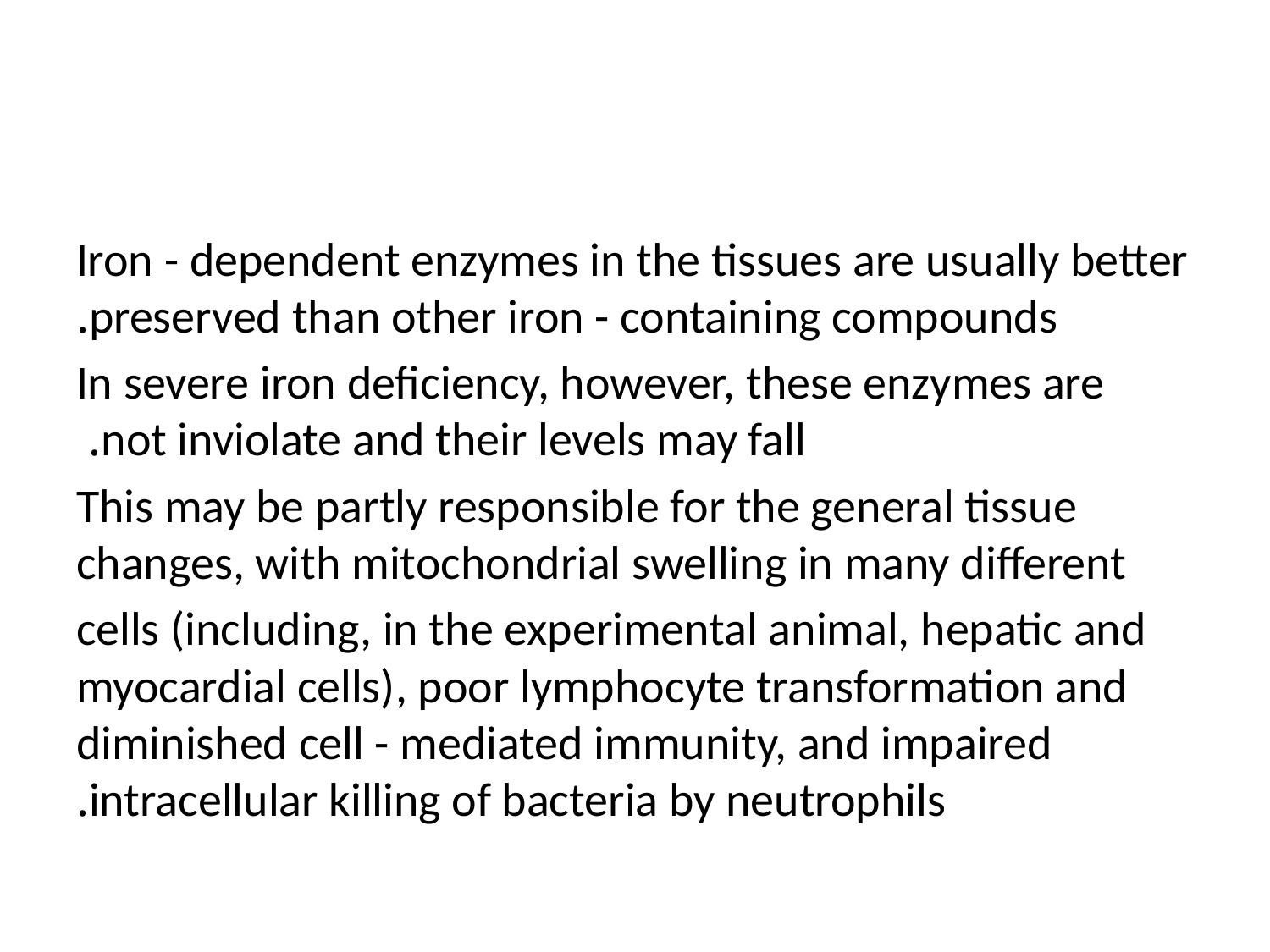

#
Iron - dependent enzymes in the tissues are usually better preserved than other iron - containing compounds.
 In severe iron deficiency, however, these enzymes are not inviolate and their levels may fall.
This may be partly responsible for the general tissue changes, with mitochondrial swelling in many different
cells (including, in the experimental animal, hepatic and myocardial cells), poor lymphocyte transformation and diminished cell - mediated immunity, and impaired intracellular killing of bacteria by neutrophils.